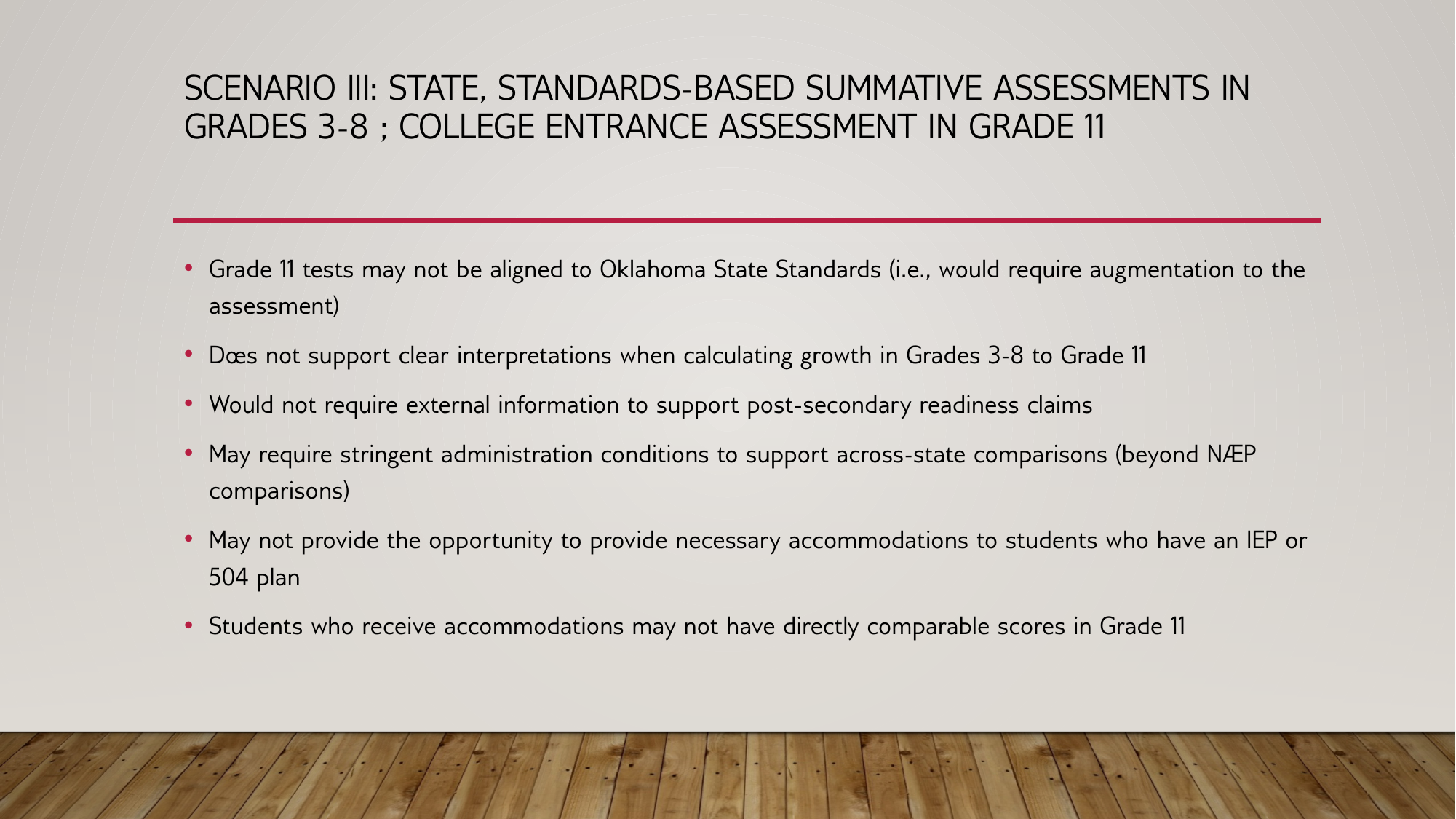

# Scenario III: State, standards-based summative assessments in grades 3-8 ; college entrance assessment in grade 11
Grade 11 tests may not be aligned to Oklahoma State Standards (i.e., would require augmentation to the assessment)
Does not support clear interpretations when calculating growth in Grades 3-8 to Grade 11
Would not require external information to support post-secondary readiness claims
May require stringent administration conditions to support across-state comparisons (beyond NAEP comparisons)
May not provide the opportunity to provide necessary accommodations to students who have an IEP or 504 plan
Students who receive accommodations may not have directly comparable scores in Grade 11